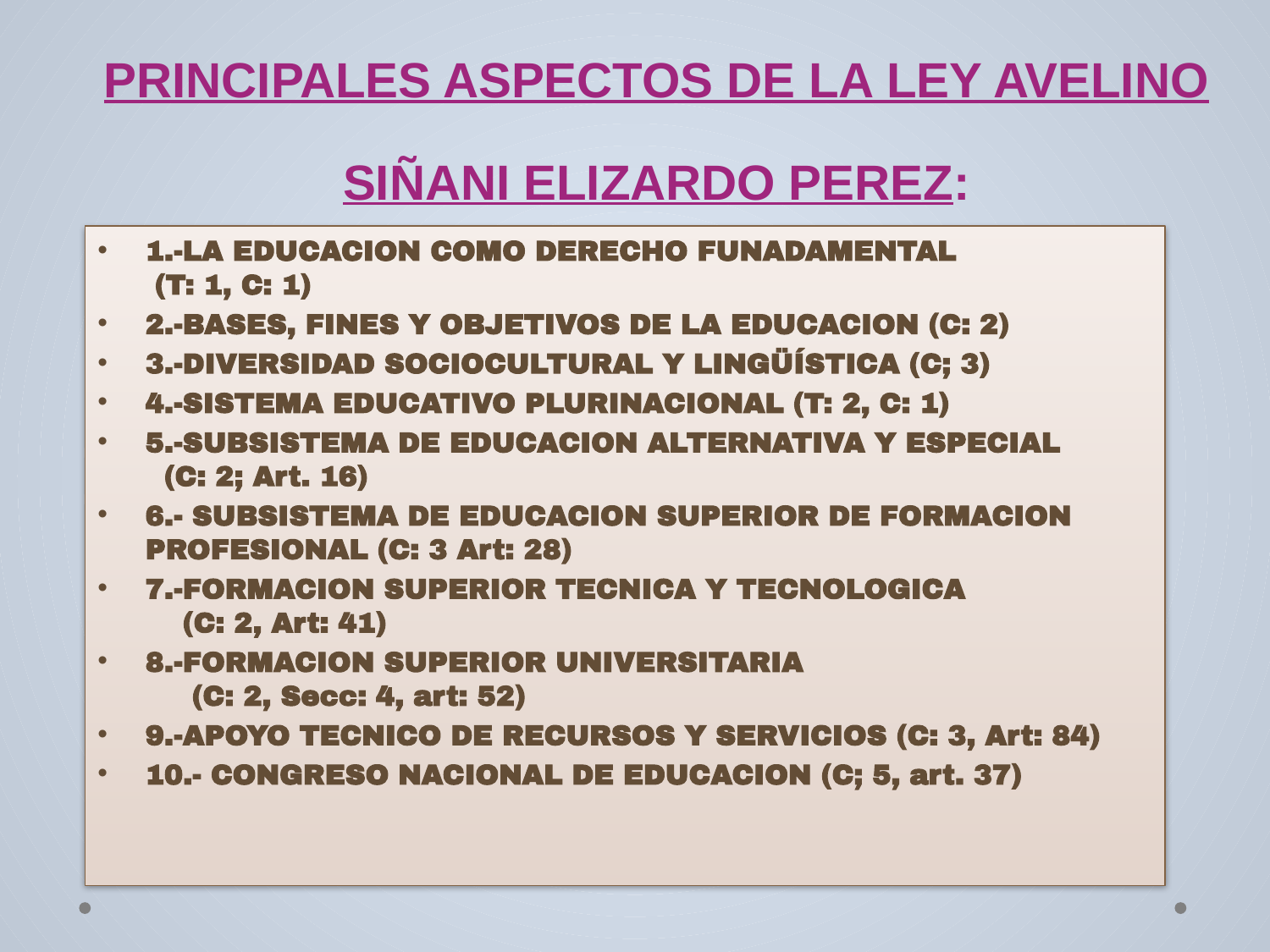

# PRINCIPALES ASPECTOS DE LA LEY AVELINO SIÑANI ELIZARDO PEREZ:
1.-LA EDUCACION COMO DERECHO FUNADAMENTAL                      (T: 1, C: 1)
2.-BASES, FINES Y OBJETIVOS DE LA EDUCACION (C: 2)
3.-DIVERSIDAD SOCIOCULTURAL Y LINGÜÍSTICA (C; 3)
4.-SISTEMA EDUCATIVO PLURINACIONAL (T: 2, C: 1)
5.-SUBSISTEMA DE EDUCACION ALTERNATIVA Y ESPECIAL            (C: 2; Art. 16)
6.- SUBSISTEMA DE EDUCACION SUPERIOR DE FORMACION PROFESIONAL (C: 3 Art: 28)
7.-FORMACION SUPERIOR TECNICA Y TECNOLOGICA                        (C: 2, Art: 41)
8.-FORMACION SUPERIOR UNIVERSITARIA                                           (C: 2, Secc: 4, art: 52)
9.-APOYO TECNICO DE RECURSOS Y SERVICIOS (C: 3, Art: 84)
10.- CONGRESO NACIONAL DE EDUCACION (C; 5, art. 37)